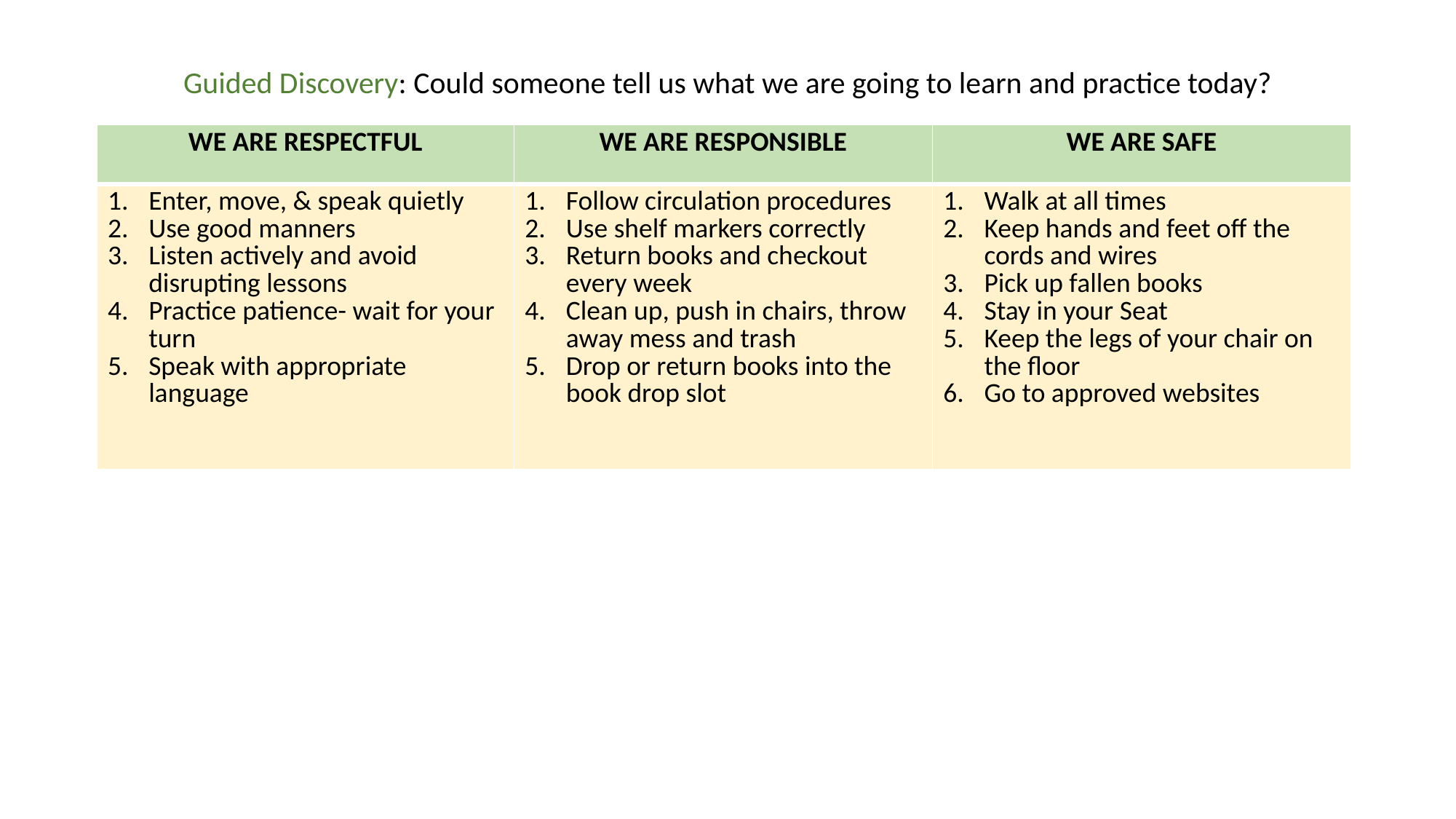

# Guided Discovery: Could someone tell us what we are going to learn and practice today?
| WE ARE RESPECTFUL | WE ARE RESPONSIBLE | WE ARE SAFE |
| --- | --- | --- |
| Enter, move, & speak quietly Use good manners  Listen actively and avoid disrupting lessons Practice patience- wait for your turn Speak with appropriate language | Follow circulation procedures Use shelf markers correctly Return books and checkout every week Clean up, push in chairs, throw away mess and trash Drop or return books into the book drop slot | Walk at all times Keep hands and feet off the cords and wires Pick up fallen books Stay in your Seat Keep the legs of your chair on the floor Go to approved websites |
____________________________ ________________________________________________________________

____________________________________________________________________________________________

____________________________________________________________________________________________

____________________________________________________________________________________________